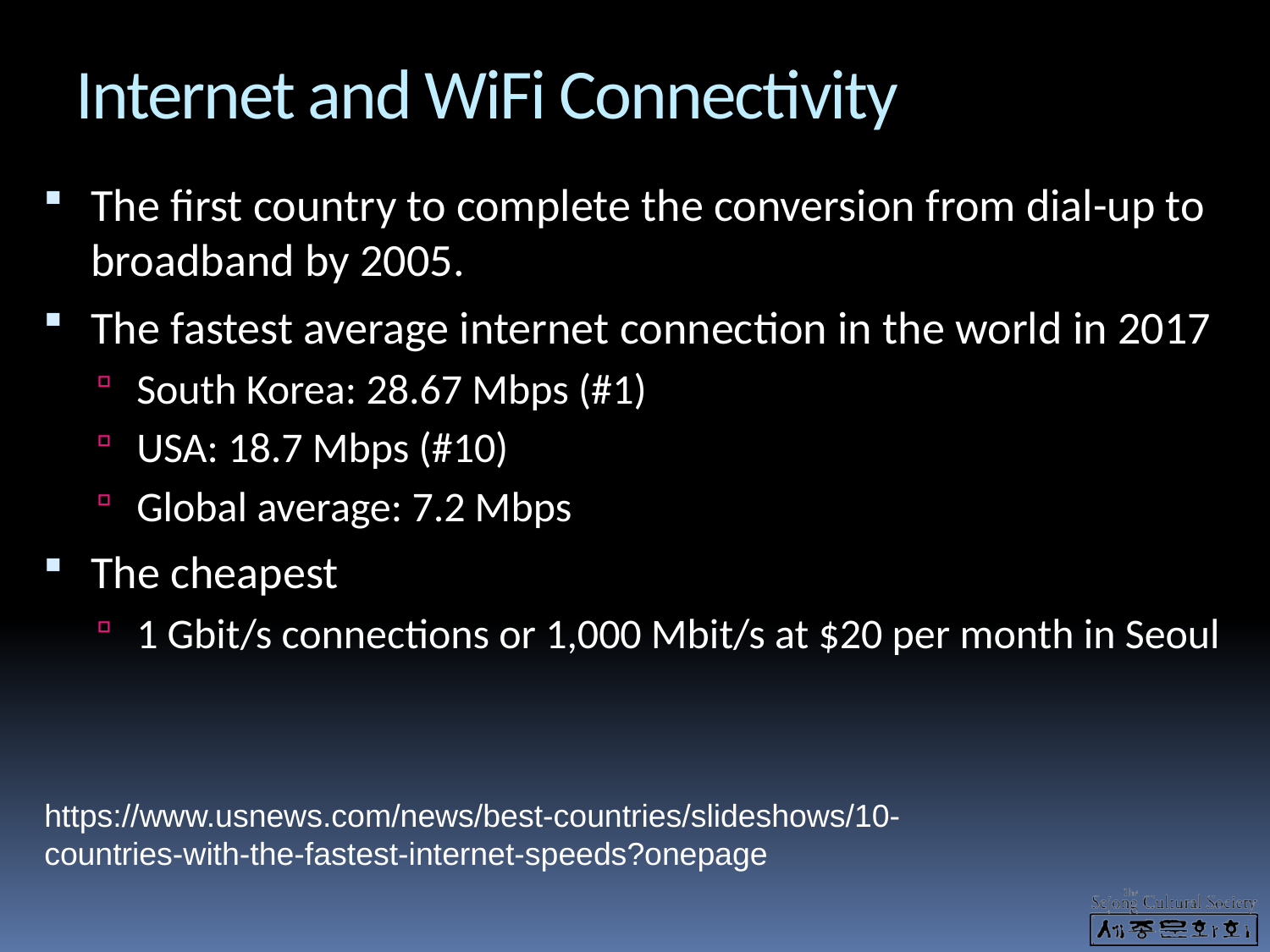

# Internet and WiFi Connectivity
The first country to complete the conversion from dial-up to broadband by 2005.
The fastest average internet connection in the world in 2017
South Korea: 28.67 Mbps (#1)
USA: 18.7 Mbps (#10)
Global average: 7.2 Mbps
The cheapest
1 Gbit/s connections or 1,000 Mbit/s at $20 per month in Seoul

https://www.usnews.com/news/best-countries/slideshows/10-countries-with-the-fastest-internet-speeds?onepage